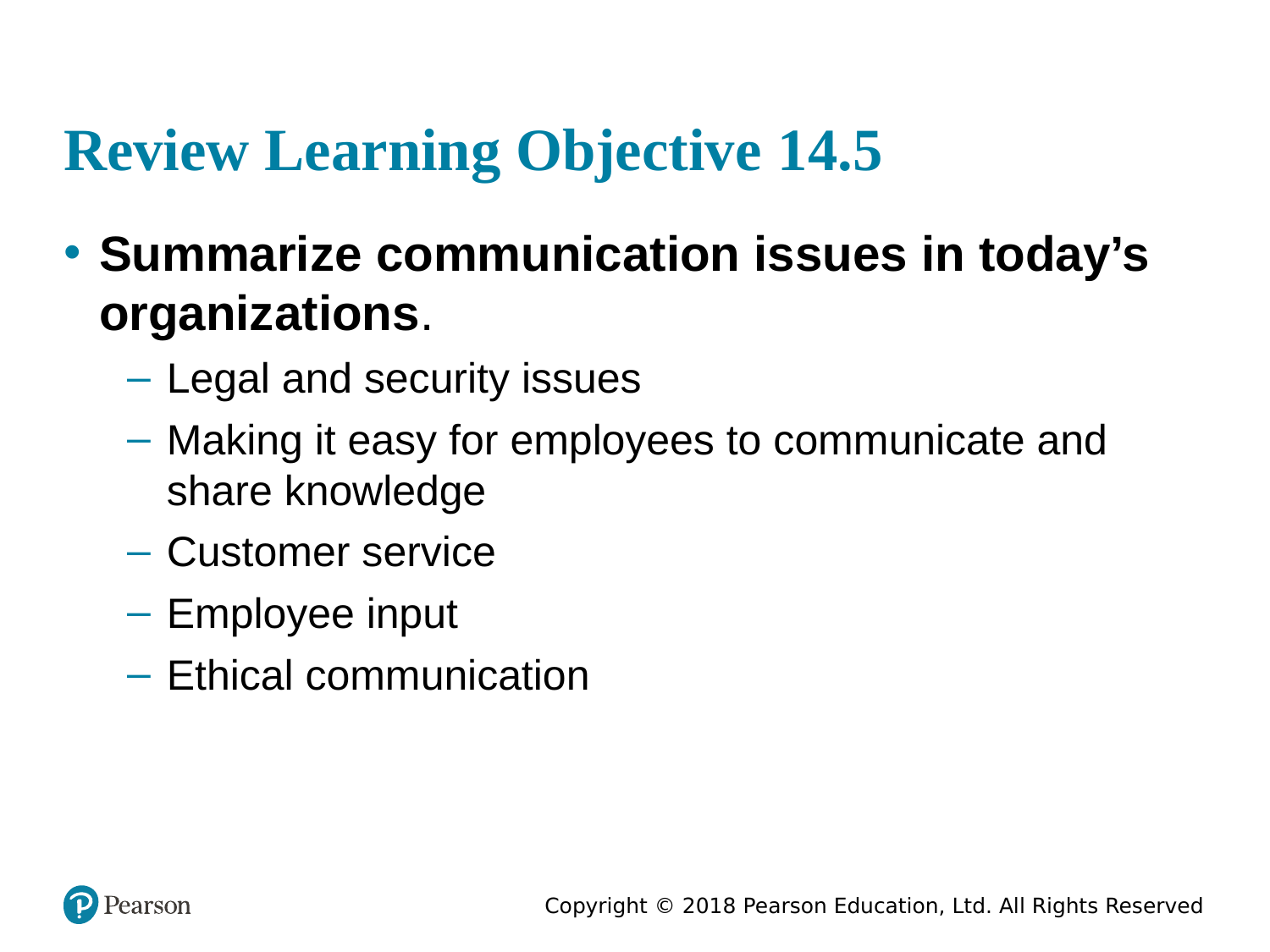

# Review Learning Objective 14.5
Summarize communication issues in today’s organizations.
Legal and security issues
Making it easy for employees to communicate and share knowledge
Customer service
Employee input
Ethical communication